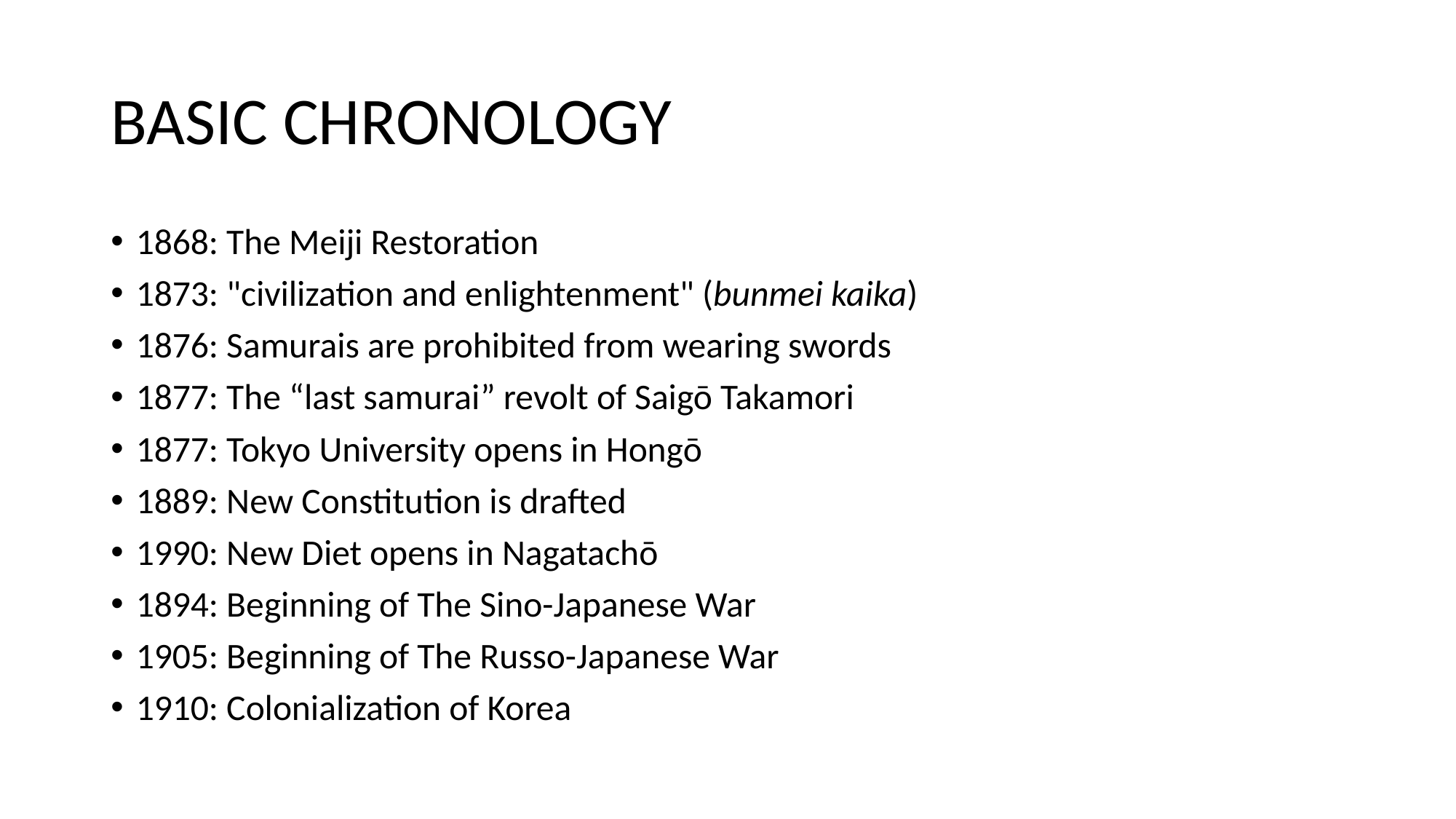

# BASIC CHRONOLOGY
1868: The Meiji Restoration
1873: "civilization and enlightenment" (bunmei kaika)
1876: Samurais are prohibited from wearing swords
1877: The “last samurai” revolt of Saigō Takamori
1877: Tokyo University opens in Hongō
1889: New Constitution is drafted
1990: New Diet opens in Nagatachō
1894: Beginning of The Sino-Japanese War
1905: Beginning of The Russo-Japanese War
1910: Colonialization of Korea